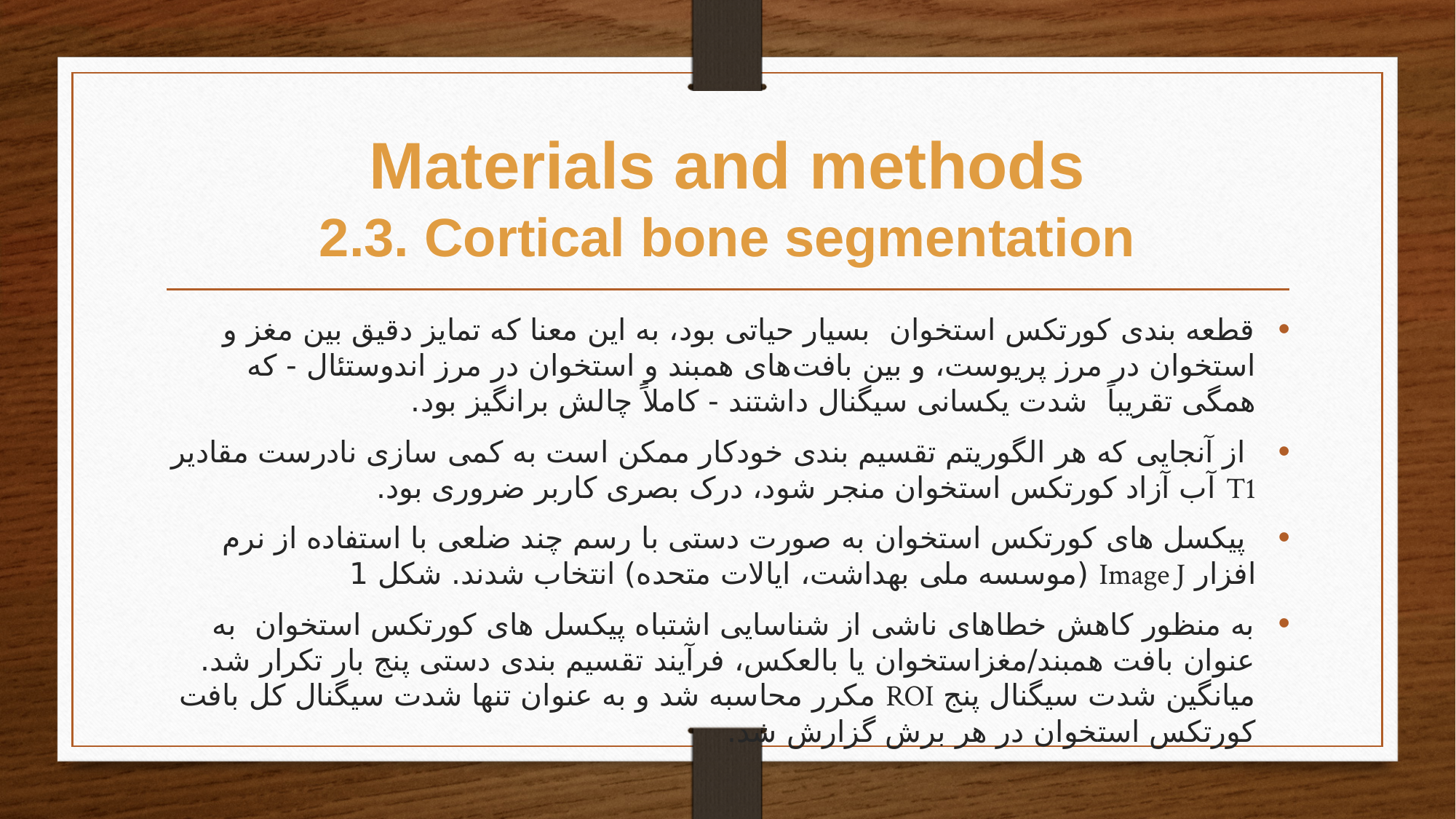

# Materials and methods 2.3. Cortical bone segmentation
قطعه بندی کورتکس استخوان  بسیار حیاتی بود، به این معنا که تمایز دقیق بین مغز و استخوان در مرز پریوست، و بین بافت‌های همبند و استخوان در مرز اندوستئال - که همگی تقریباً  شدت یکسانی سیگنال داشتند - کاملاً چالش برانگیز بود.
 از آنجایی که هر الگوریتم تقسیم بندی خودکار ممکن است به کمی سازی نادرست مقادیر T1 آب آزاد کورتکس استخوان منجر شود، درک بصری کاربر ضروری بود.
 پیکسل های کورتکس استخوان به صورت دستی با رسم چند ضلعی با استفاده از نرم افزار Image J (موسسه ملی بهداشت، ایالات متحده) انتخاب شدند. شکل 1
به منظور کاهش خطاهای ناشی از شناسایی اشتباه پیکسل های کورتکس استخوان  به عنوان بافت همبند/مغزاستخوان یا بالعکس، فرآیند تقسیم بندی دستی پنج بار تکرار شد. میانگین شدت سیگنال پنج ROI مکرر محاسبه شد و به عنوان تنها شدت سیگنال کل بافت کورتکس استخوان در هر برش گزارش شد.